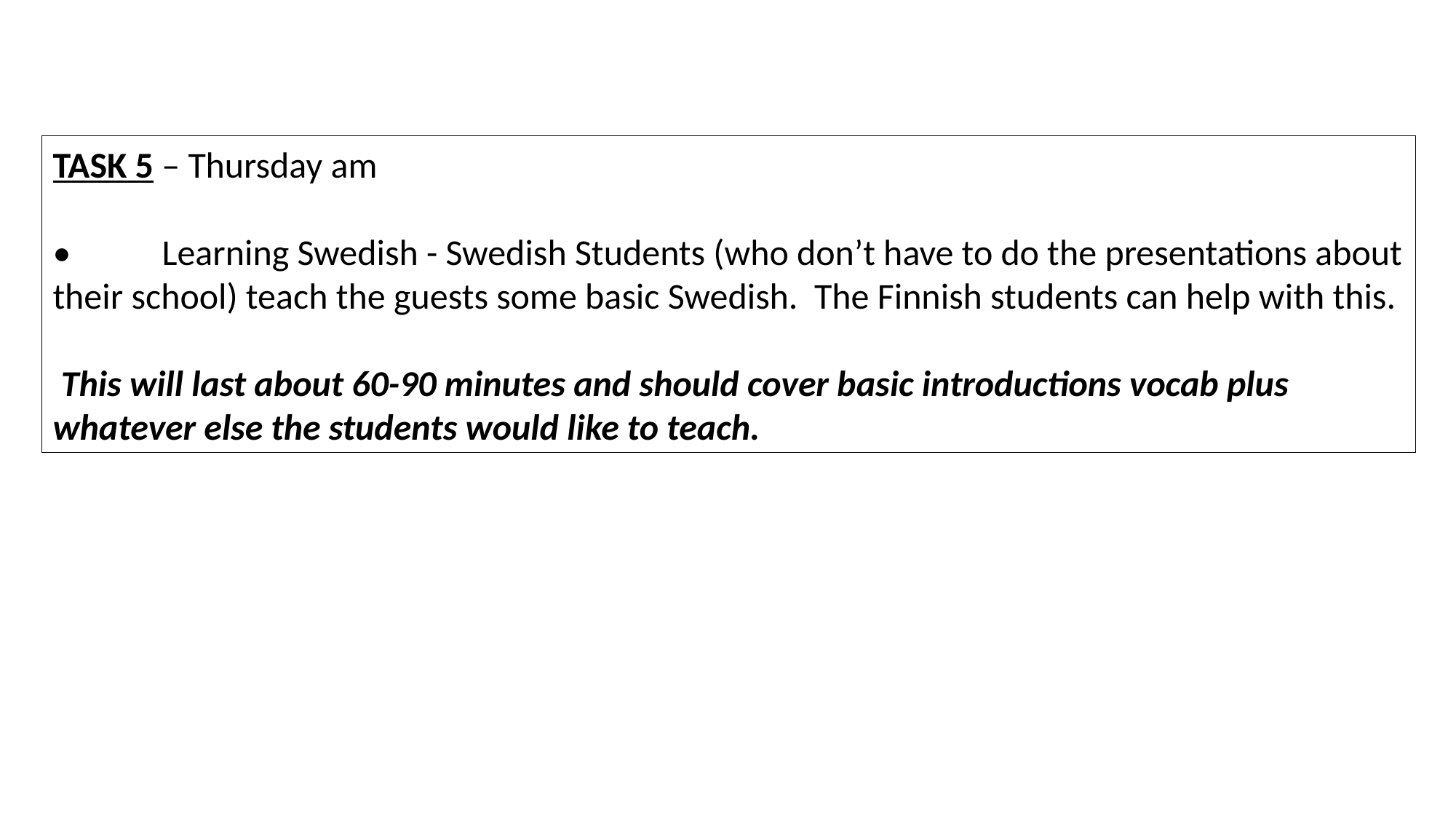

TASK 5 – Thursday am

•	Learning Swedish - Swedish Students (who don’t have to do the presentations about their school) teach the guests some basic Swedish.  The Finnish students can help with this.

 This will last about 60-90 minutes and should cover basic introductions vocab plus whatever else the students would like to teach.